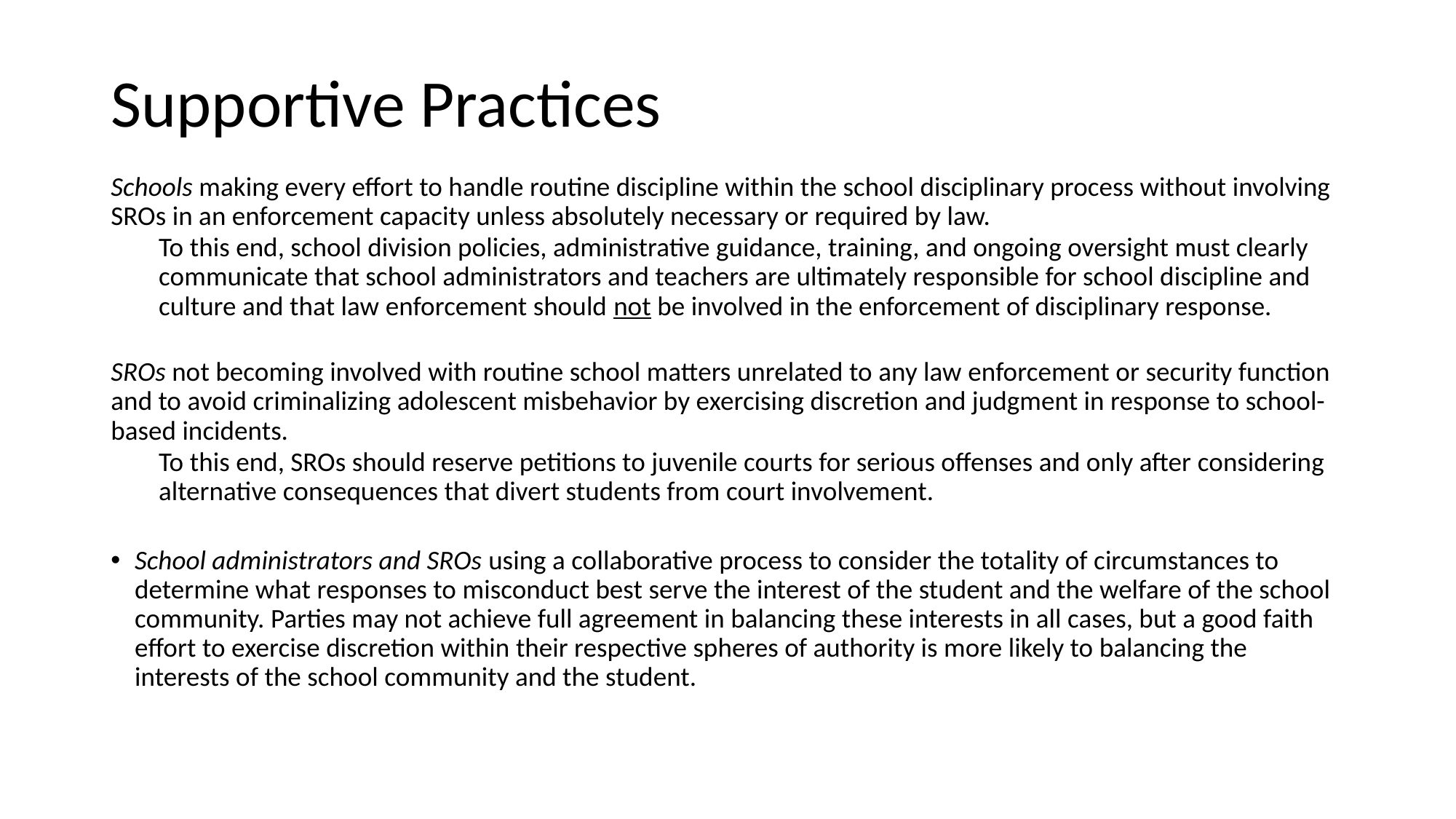

# Supportive Practices
Schools making every effort to handle routine discipline within the school disciplinary process without involving SROs in an enforcement capacity unless absolutely necessary or required by law.
To this end, school division policies, administrative guidance, training, and ongoing oversight must clearly communicate that school administrators and teachers are ultimately responsible for school discipline and culture and that law enforcement should not be involved in the enforcement of disciplinary response.

SROs not becoming involved with routine school matters unrelated to any law enforcement or security function and to avoid criminalizing adolescent misbehavior by exercising discretion and judgment in response to school-based incidents.
To this end, SROs should reserve petitions to juvenile courts for serious offenses and only after considering alternative consequences that divert students from court involvement.

School administrators and SROs using a collaborative process to consider the totality of circumstances to determine what responses to misconduct best serve the interest of the student and the welfare of the school community. Parties may not achieve full agreement in balancing these interests in all cases, but a good faith effort to exercise discretion within their respective spheres of authority is more likely to balancing the interests of the school community and the student.